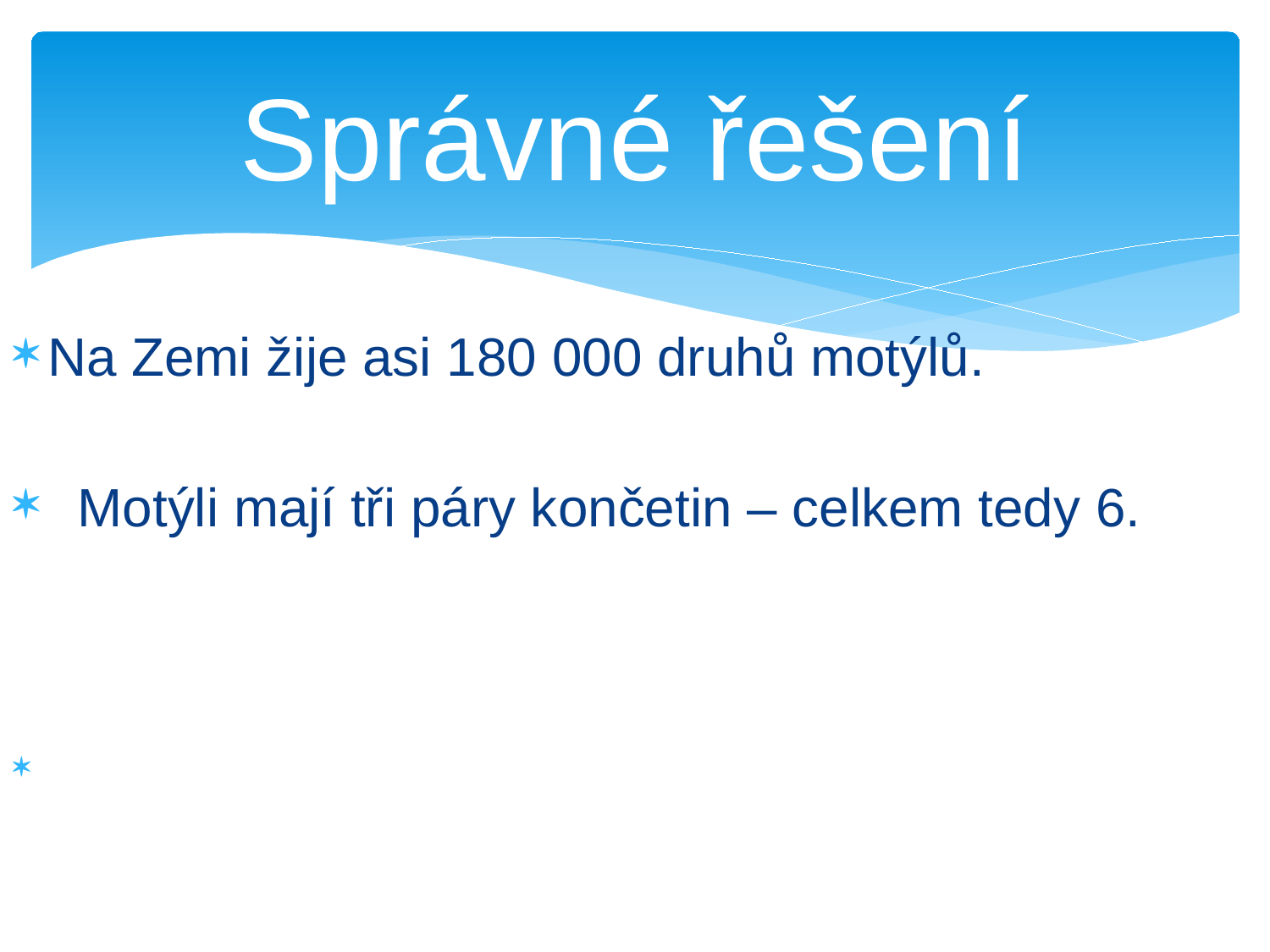

# Správné řešení
Na Zemi žije asi 180 000 druhů motýlů.

  Motýli mají tři páry končetin – celkem tedy 6.